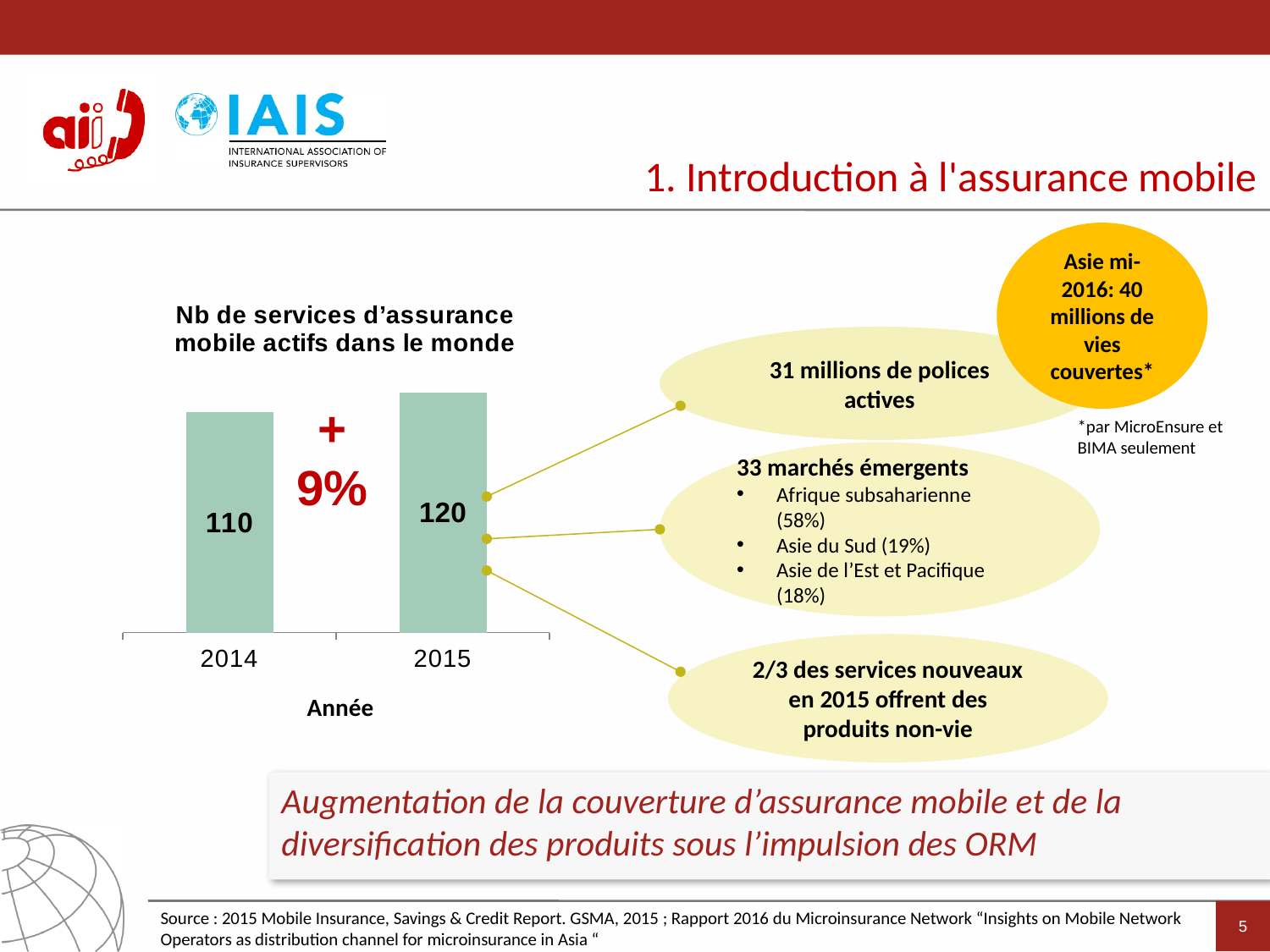

1. Introduction à l'assurance mobile
Asie mi-2016: 40 millions de vies couvertes*

### Chart: Nb de services d’assurance mobile actifs dans le monde

| Category | No. of live mobile insurance services |
|---|---|
| 2014 | 110.0 |
| 2015 | 120.0 |
31 millions de polices actives
+ 9%
*par MicroEnsure et BIMA seulement
33 marchés émergents
Afrique subsaharienne (58%)
Asie du Sud (19%)
Asie de l’Est et Pacifique (18%)
2/3 des services nouveaux en 2015 offrent des produits non-vie
Année
Augmentation de la couverture d’assurance mobile et de la diversification des produits sous l’impulsion des ORM

Source : 2015 Mobile Insurance, Savings & Credit Report. GSMA, 2015 ; Rapport 2016 du Microinsurance Network “Insights on Mobile Network Operators as distribution channel for microinsurance in Asia “
5